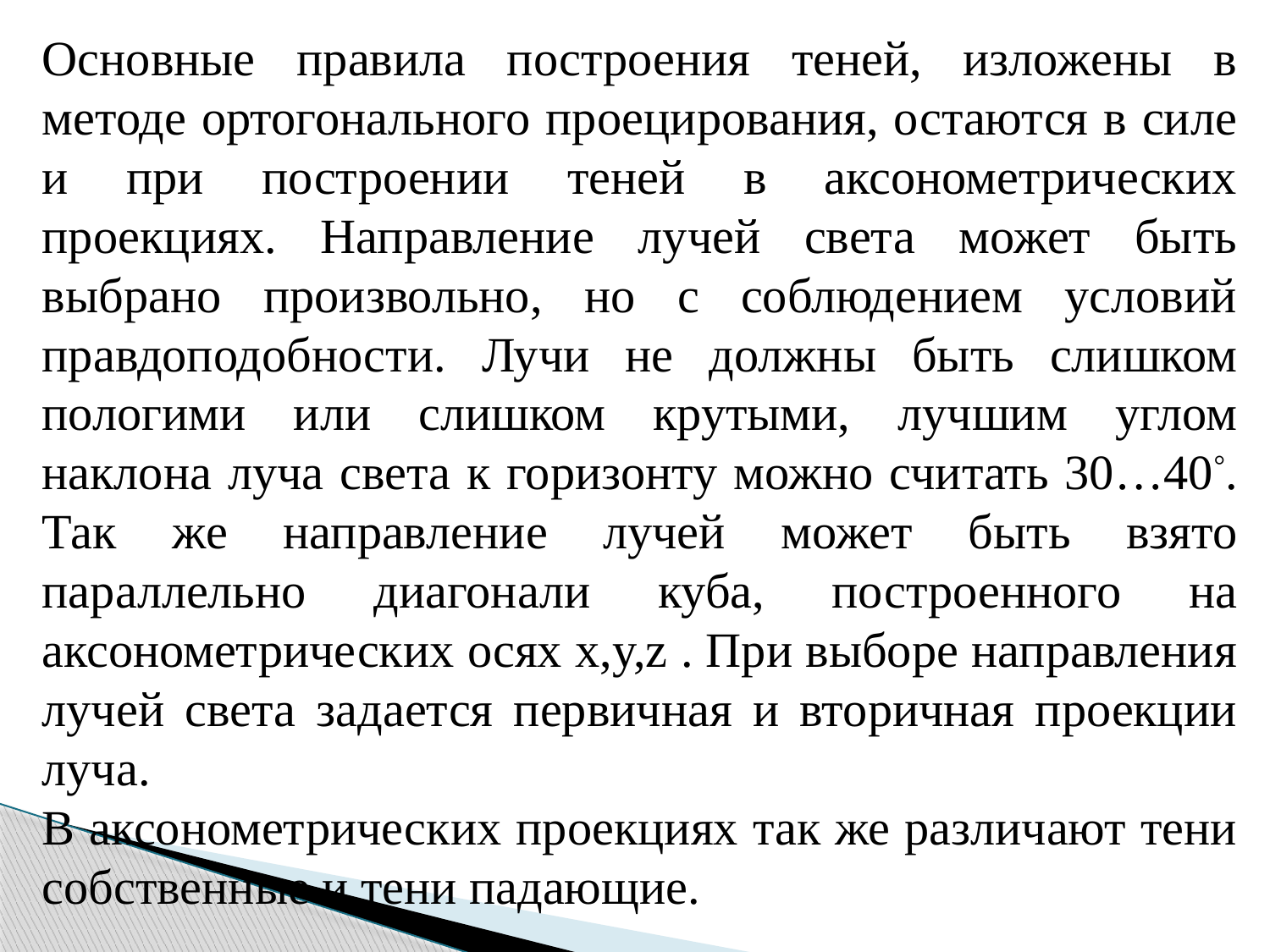

Основные правила построения теней, изложены в методе ортогонального проецирования, остаются в силе и при построении теней в аксонометрических проекциях. Направление лучей света может быть выбрано произвольно, но с соблюдением условий правдоподобности. Лучи не должны быть слишком пологими или слишком крутыми, лучшим углом наклона луча света к горизонту можно считать 30…40°. Так же направление лучей может быть взято параллельно диагонали куба, построенного на аксонометрических осях x,y,z . При выборе направления лучей света задается первичная и вторичная проекции луча.
В аксонометрических проекциях так же различают тени собственные и тени падающие.